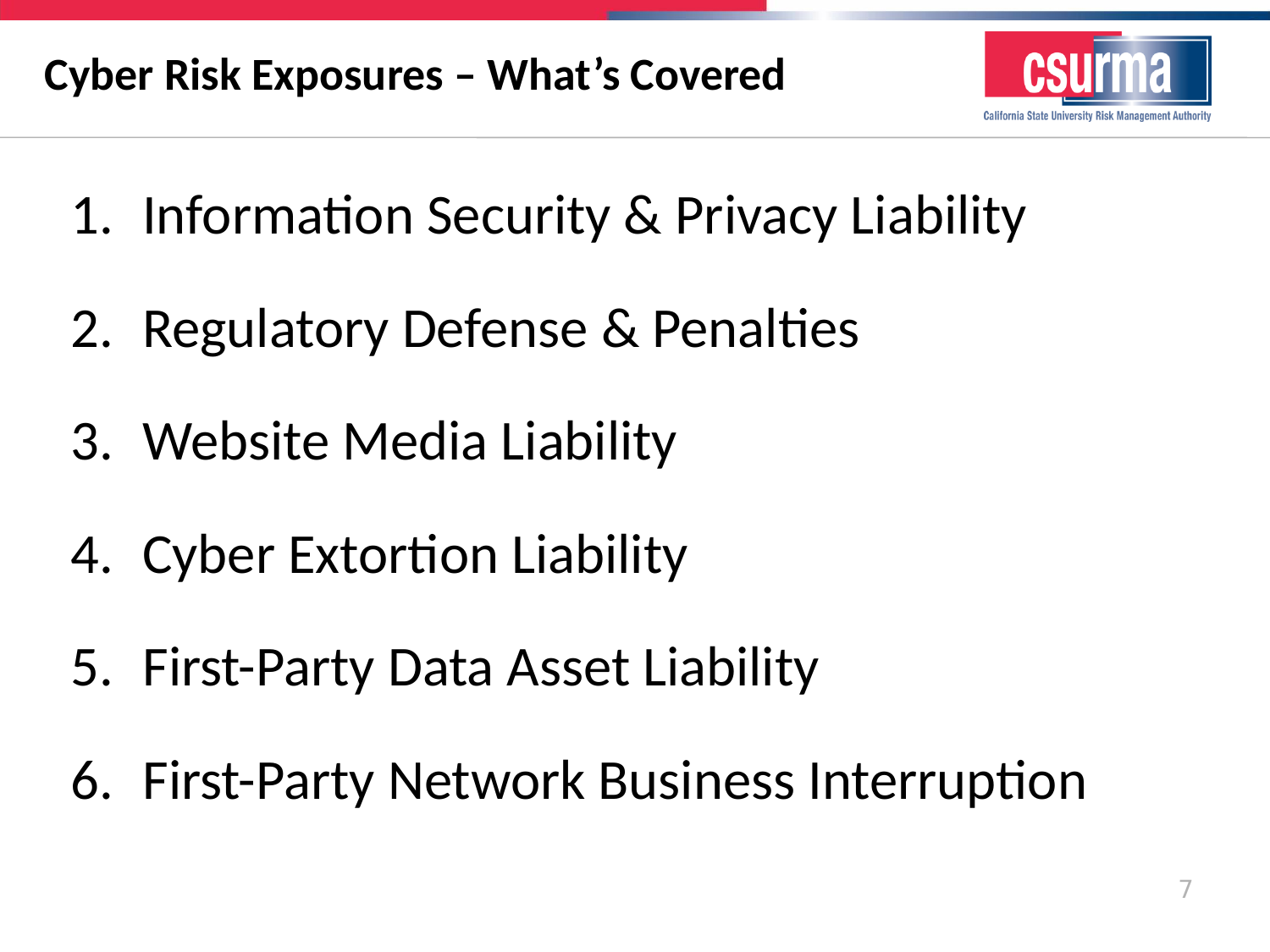

# Cyber Risk Exposures – What’s Covered
Information Security & Privacy Liability
Regulatory Defense & Penalties
Website Media Liability
Cyber Extortion Liability
First-Party Data Asset Liability
First-Party Network Business Interruption
7